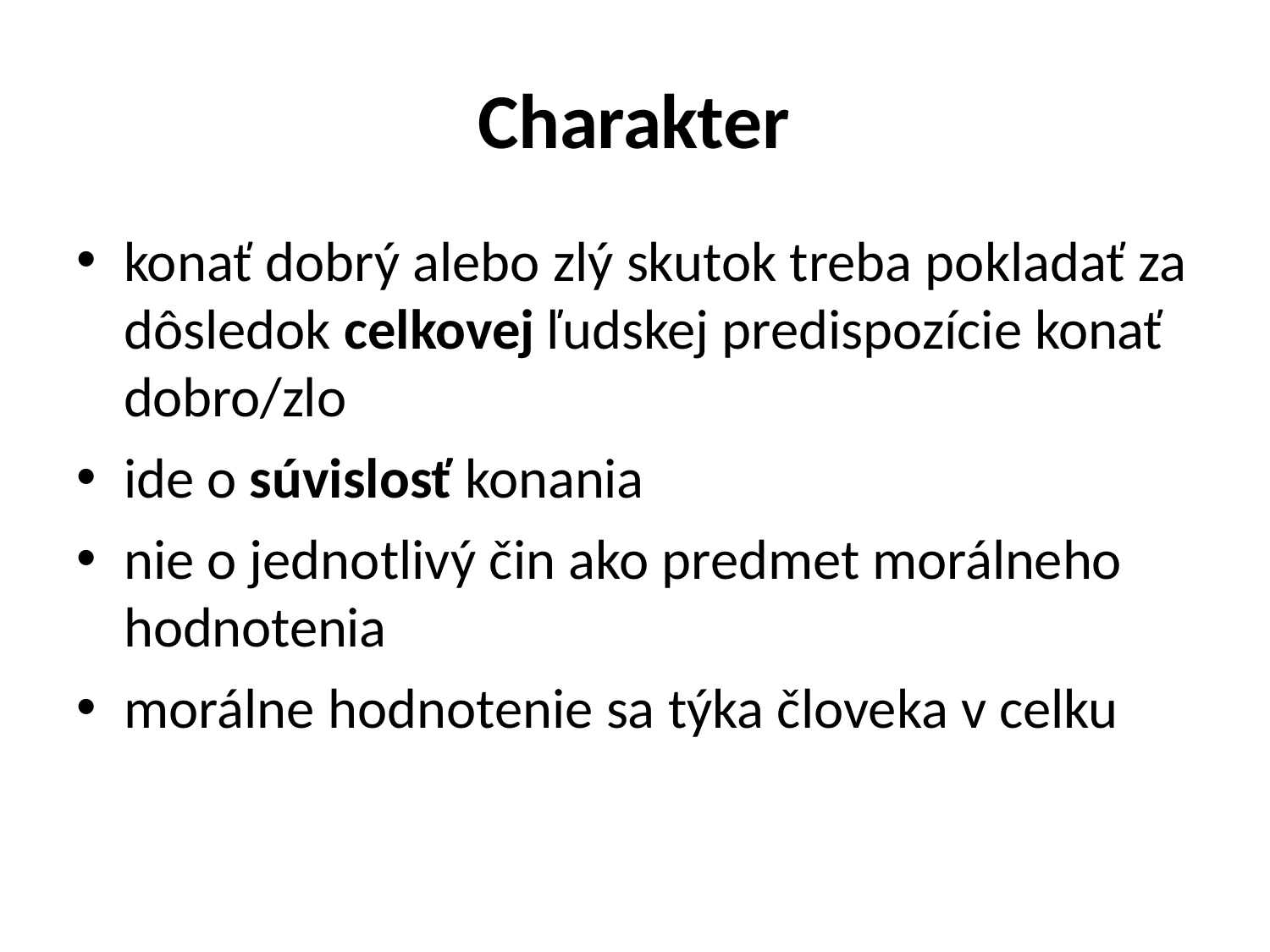

# Charakter
konať dobrý alebo zlý skutok treba pokladať za dôsledok celkovej ľudskej predispozície konať dobro/zlo
ide o súvislosť konania
nie o jednotlivý čin ako predmet morálneho
hodnotenia
morálne hodnotenie sa týka človeka v celku